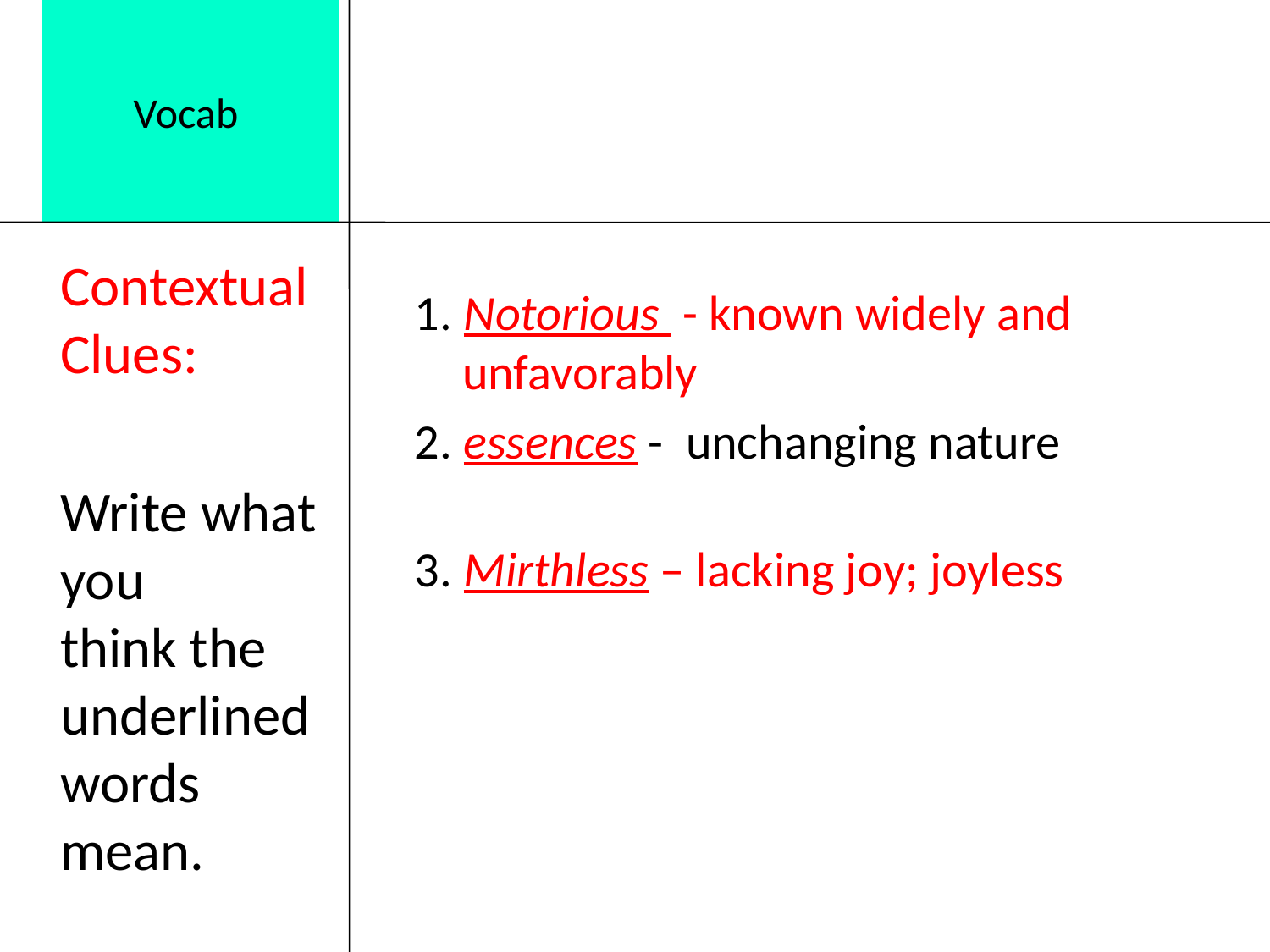

# Vocab

	Contextual Clues:

	Write what you think the underlined words mean.
1. Notorious  - known widely and unfavorably
2. essences -  unchanging nature
3. Mirthless – lacking joy; joyless